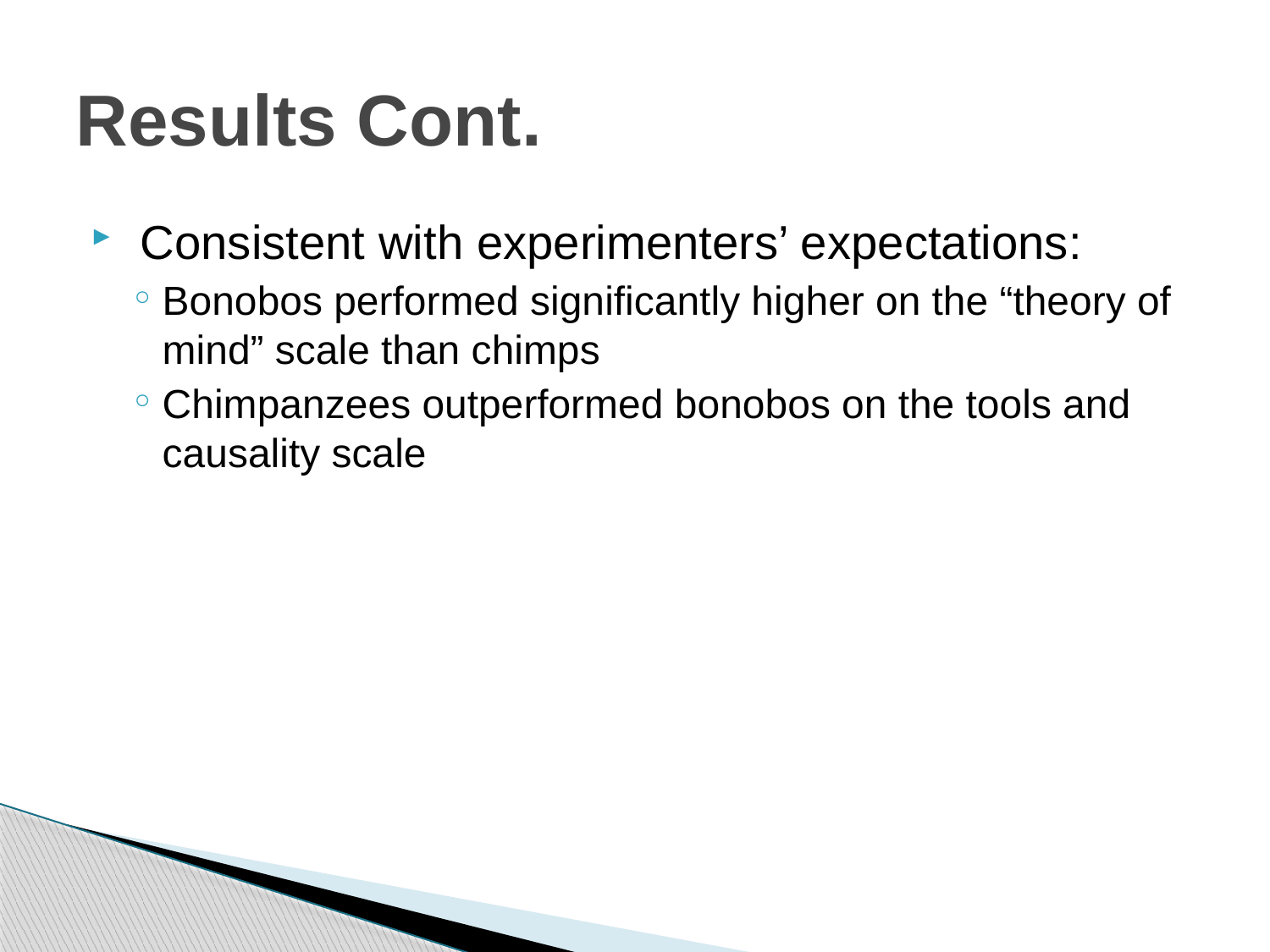

# Results Cont.
 Consistent with experimenters’ expectations:
Bonobos performed significantly higher on the “theory of mind” scale than chimps
Chimpanzees outperformed bonobos on the tools and causality scale